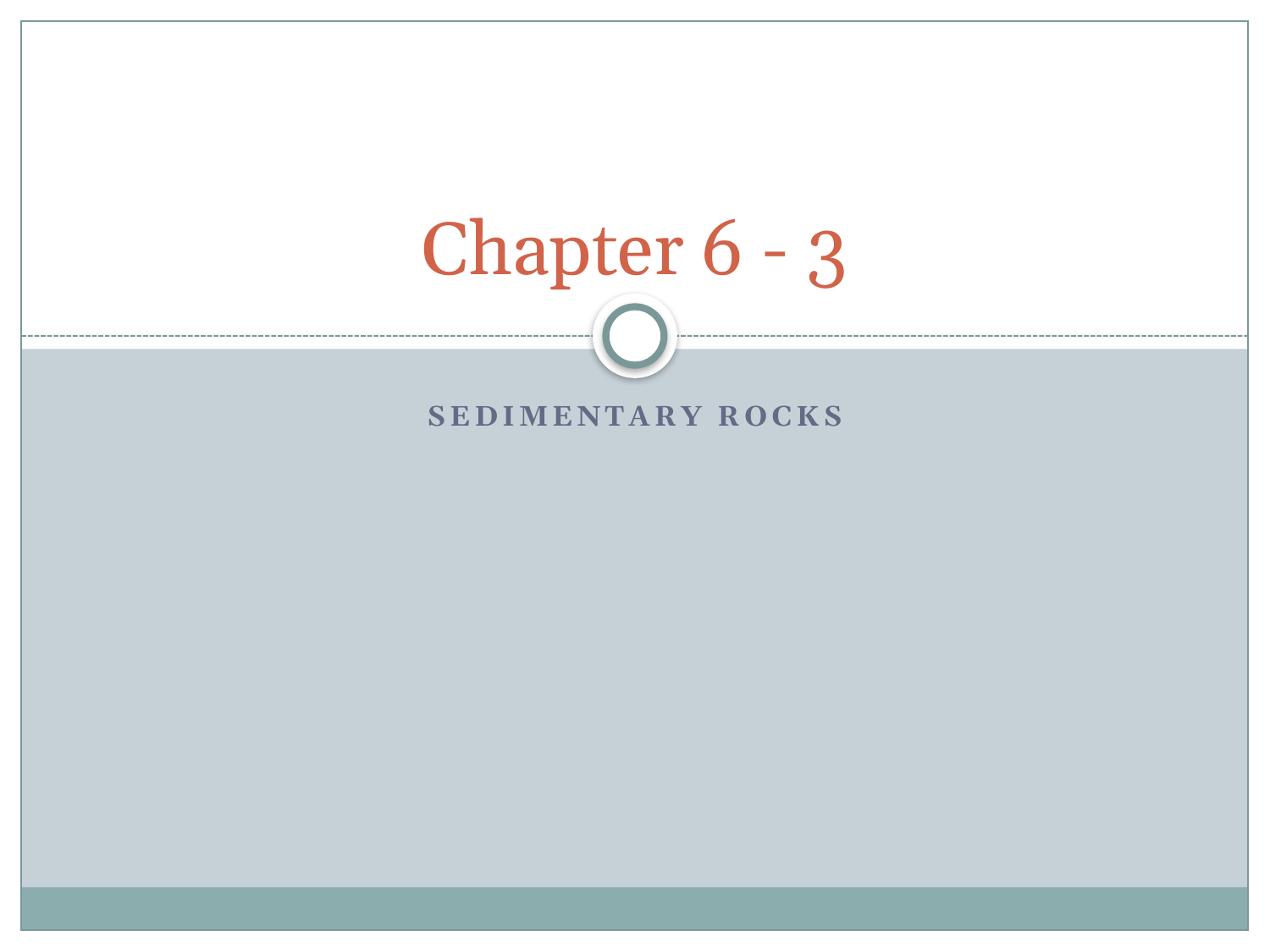

# Chapter 6 - 3
Sedimentary rocks